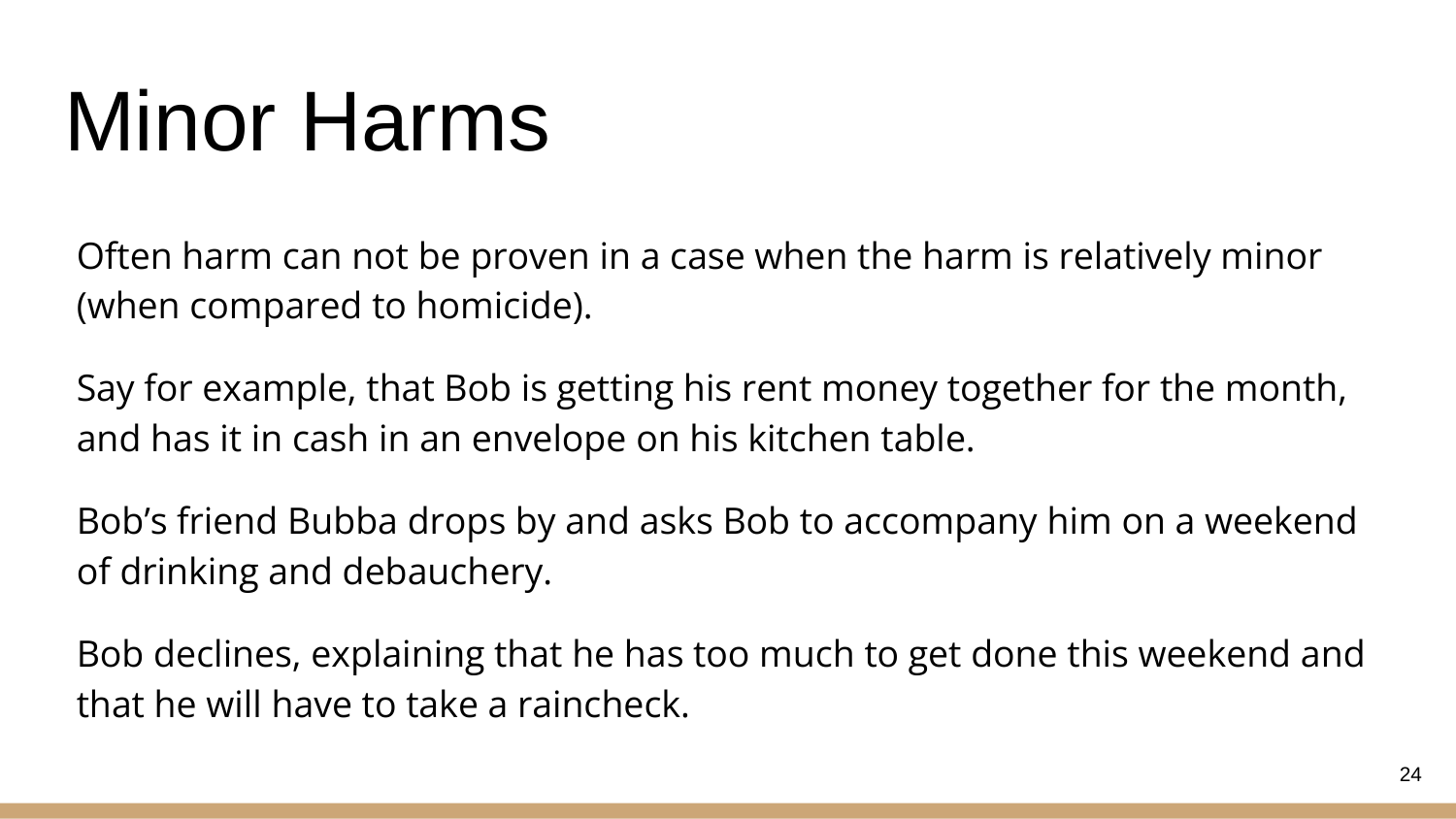

# Minor Harms
Often harm can not be proven in a case when the harm is relatively minor (when compared to homicide).
Say for example, that Bob is getting his rent money together for the month, and has it in cash in an envelope on his kitchen table.
Bob’s friend Bubba drops by and asks Bob to accompany him on a weekend of drinking and debauchery.
Bob declines, explaining that he has too much to get done this weekend and that he will have to take a raincheck.
24